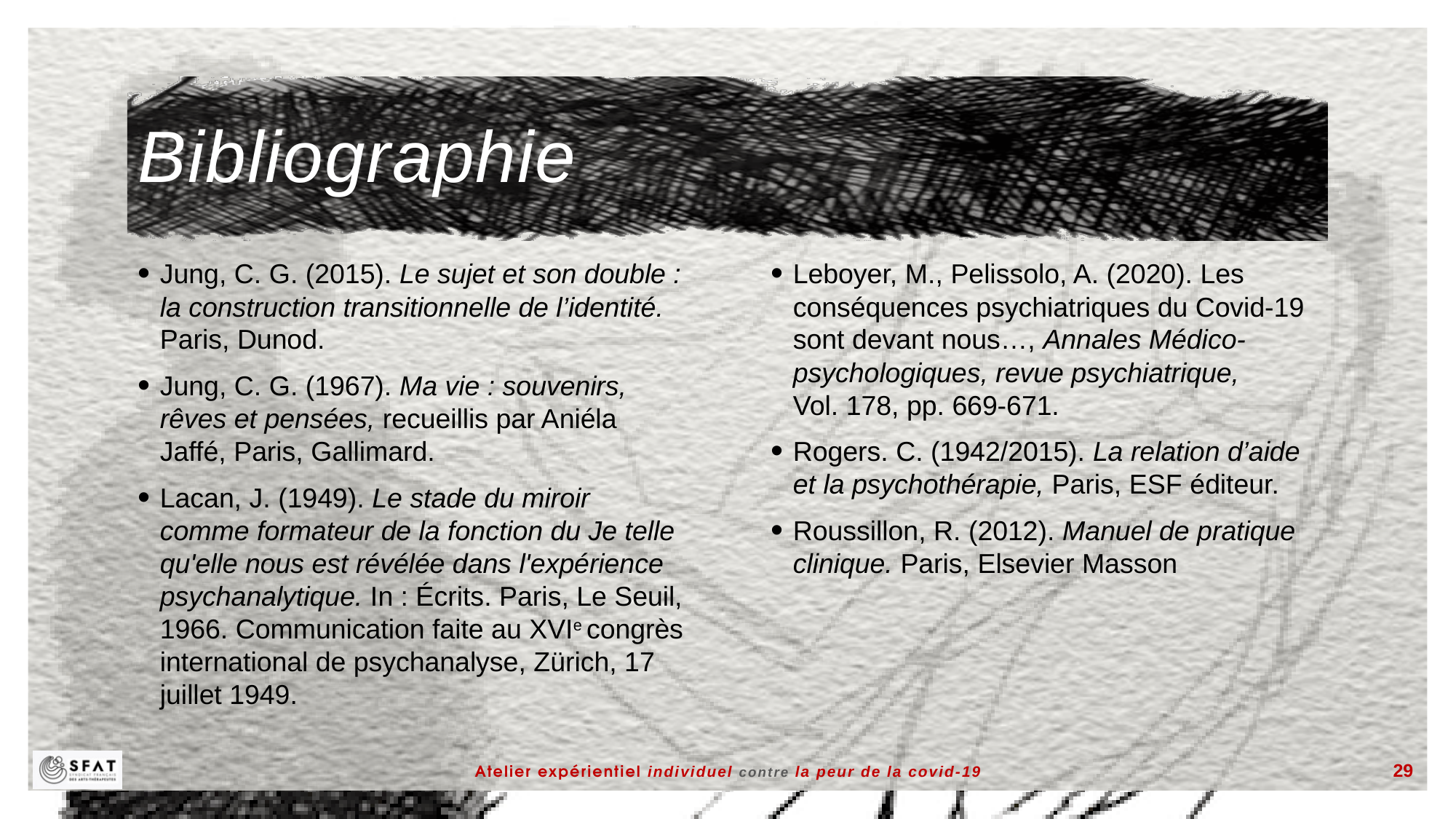

# Bibliographie
Jung, C. G. (2015). Le sujet et son double : la construction transitionnelle de l’identité. Paris, Dunod.
Jung, C. G. (1967). Ma vie : souvenirs, rêves et pensées, recueillis par Aniéla Jaffé, Paris, Gallimard.
Lacan, J. (1949). Le stade du miroir comme formateur de la fonction du Je telle qu'elle nous est révélée dans l'expérience psychanalytique. In : Écrits. Paris, Le Seuil, 1966. Communication faite au XVIe congrès international de psychanalyse, Zürich, 17 juillet 1949.

Leboyer, M., Pelissolo, A. (2020). Les conséquences psychiatriques du Covid‑19 sont devant nous…, Annales Médico-psychologiques, revue psychiatrique, Vol. 178, pp. 669-671.
Rogers. C. (1942/2015). La relation d’aide et la psychothérapie, Paris, esf éditeur.
Roussillon, R. (2012). Manuel de pratique clinique. Paris, Elsevier Masson

Atelier expérientiel individuel contre la peur de la covid-19
29